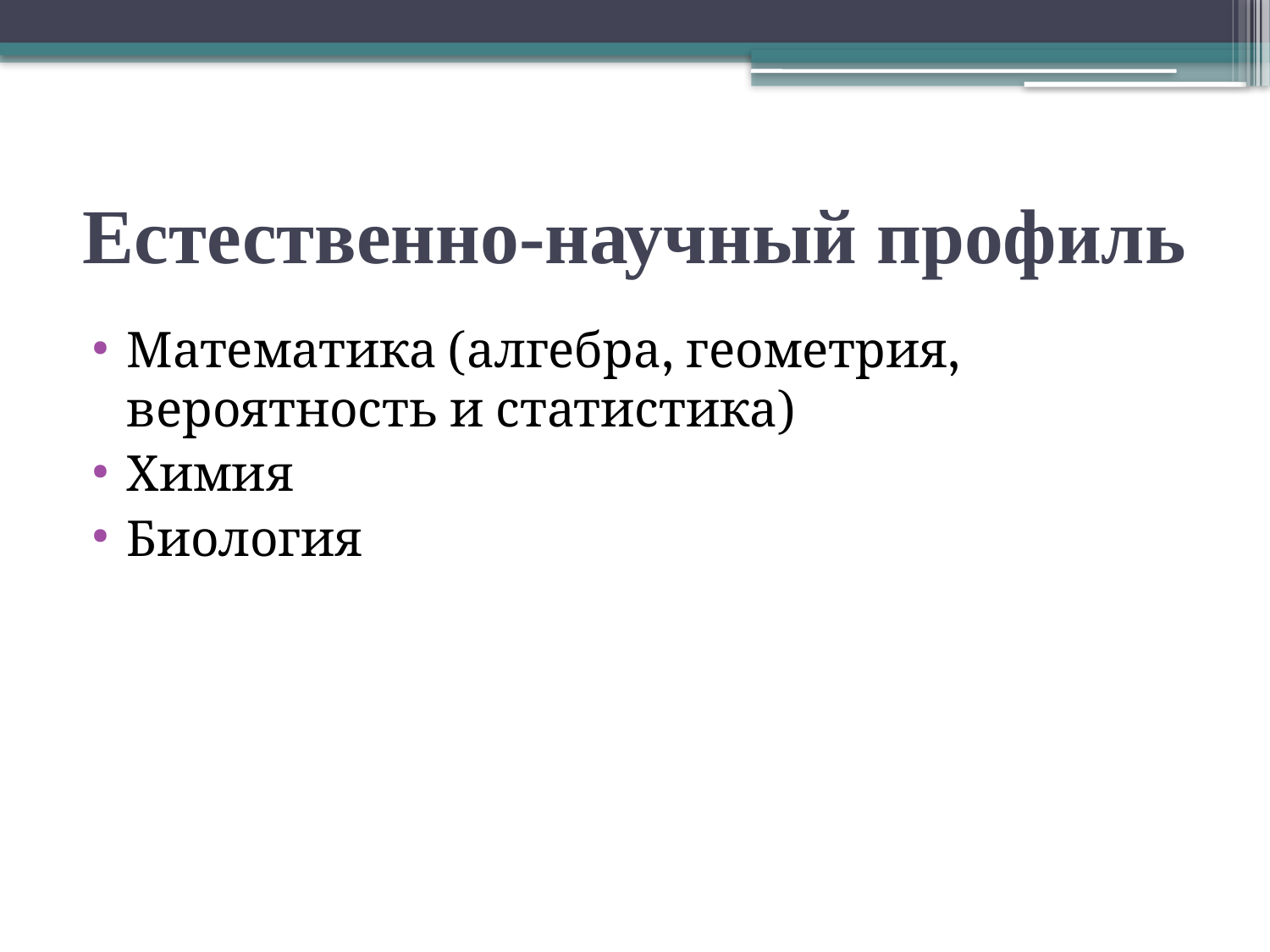

# Естественно-научный профиль
Математика (алгебра, геометрия, вероятность и статистика)
Химия
Биология